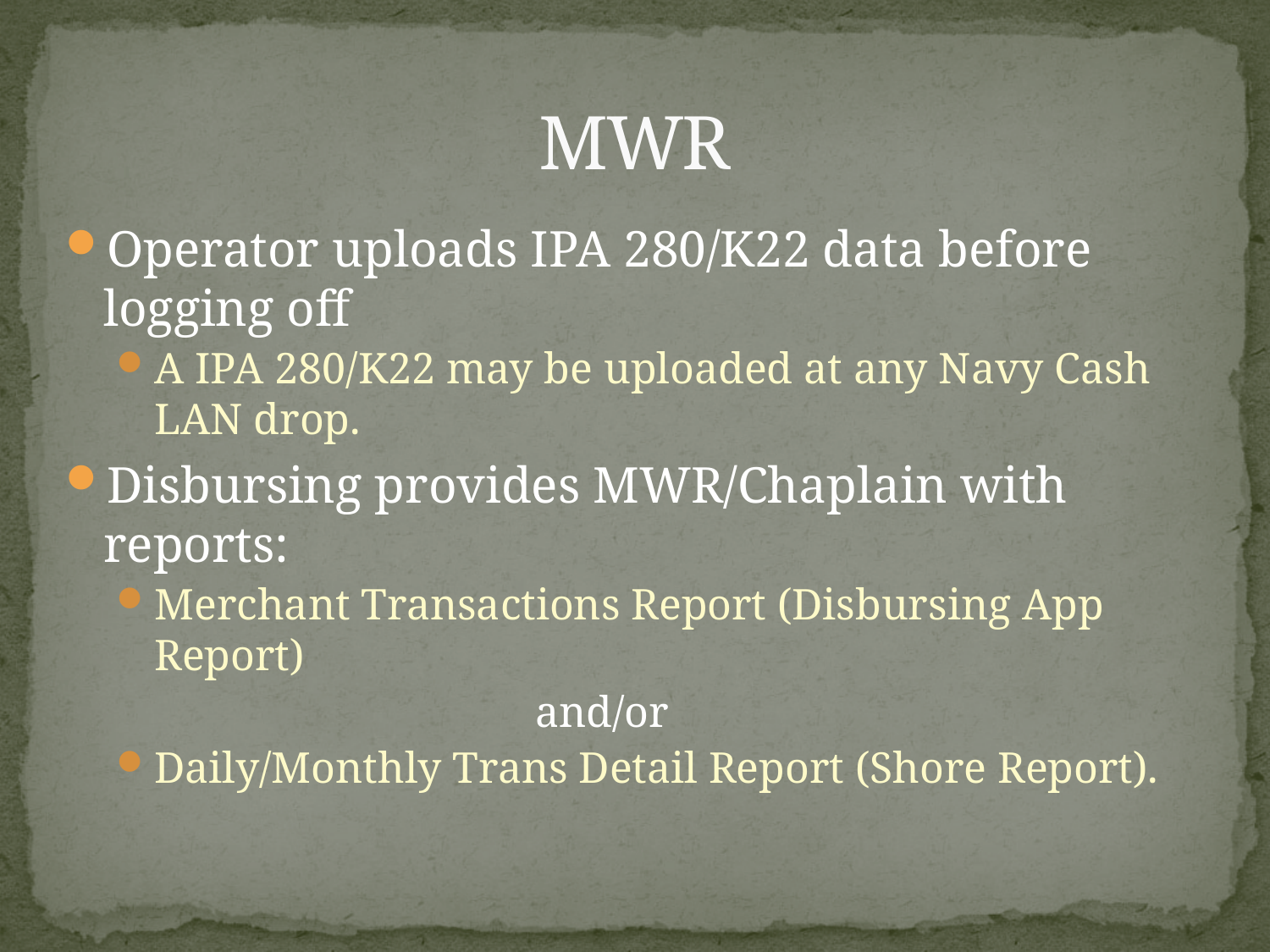

# MWR
Operator uploads IPA 280/K22 data before logging off
A IPA 280/K22 may be uploaded at any Navy Cash LAN drop.
Disbursing provides MWR/Chaplain with reports:
Merchant Transactions Report (Disbursing App Report)
			and/or
Daily/Monthly Trans Detail Report (Shore Report).